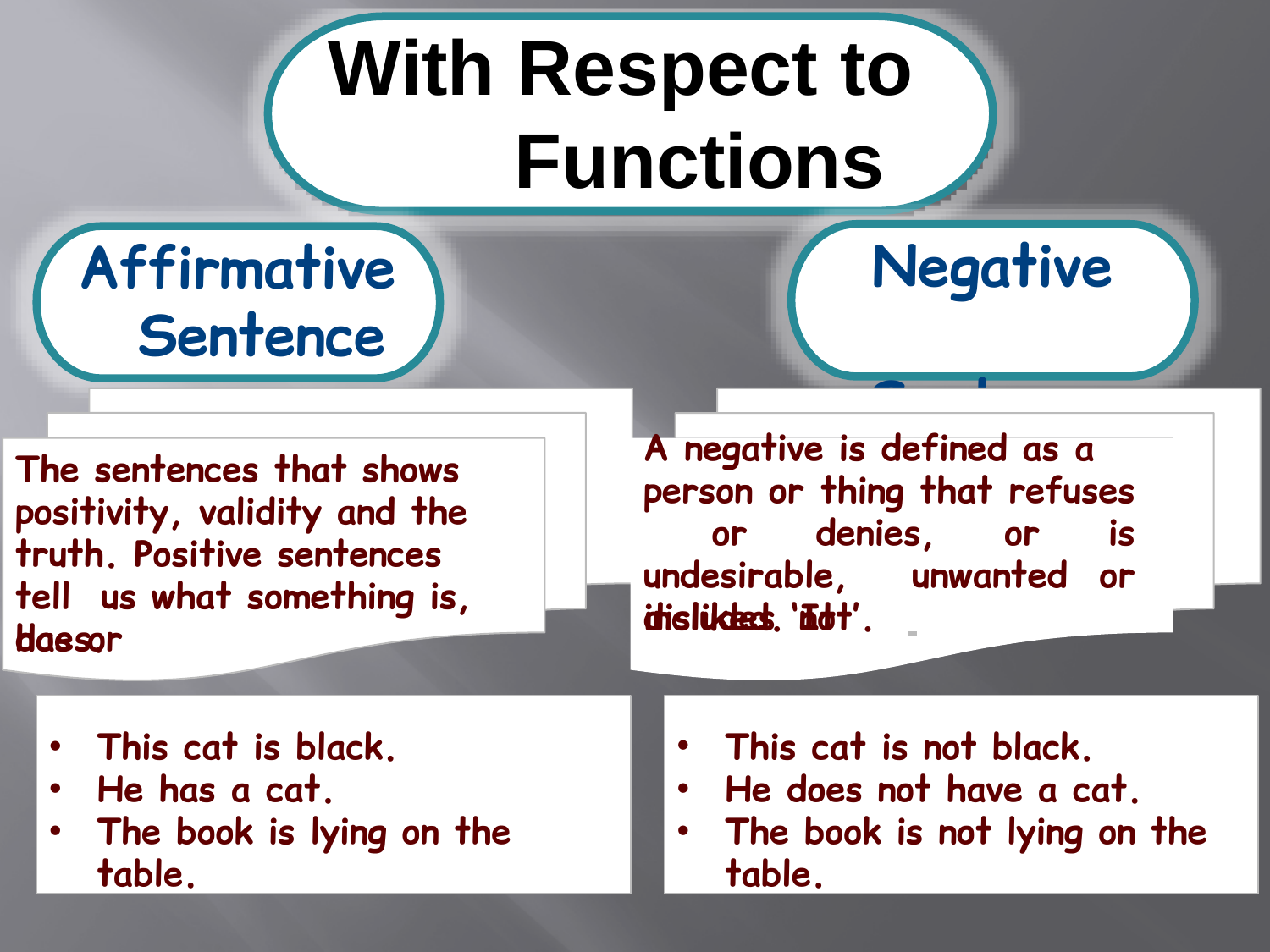

# With Respect to  Functions

Negative  Sentence
Affirmative  Sentence

A negative is defined as a
The sentences that shows  positivity, validity and the  truth. Positive sentences tell  us what something is, has or
person or thing that refuses  or denies, or is undesirable,  unwanted or disliked. It
includes ‘not’.
does.
This cat is not black.
He does not have a cat.
The book is not lying on the
table.
This cat is black.
He has a cat.
The book is lying on the
table.